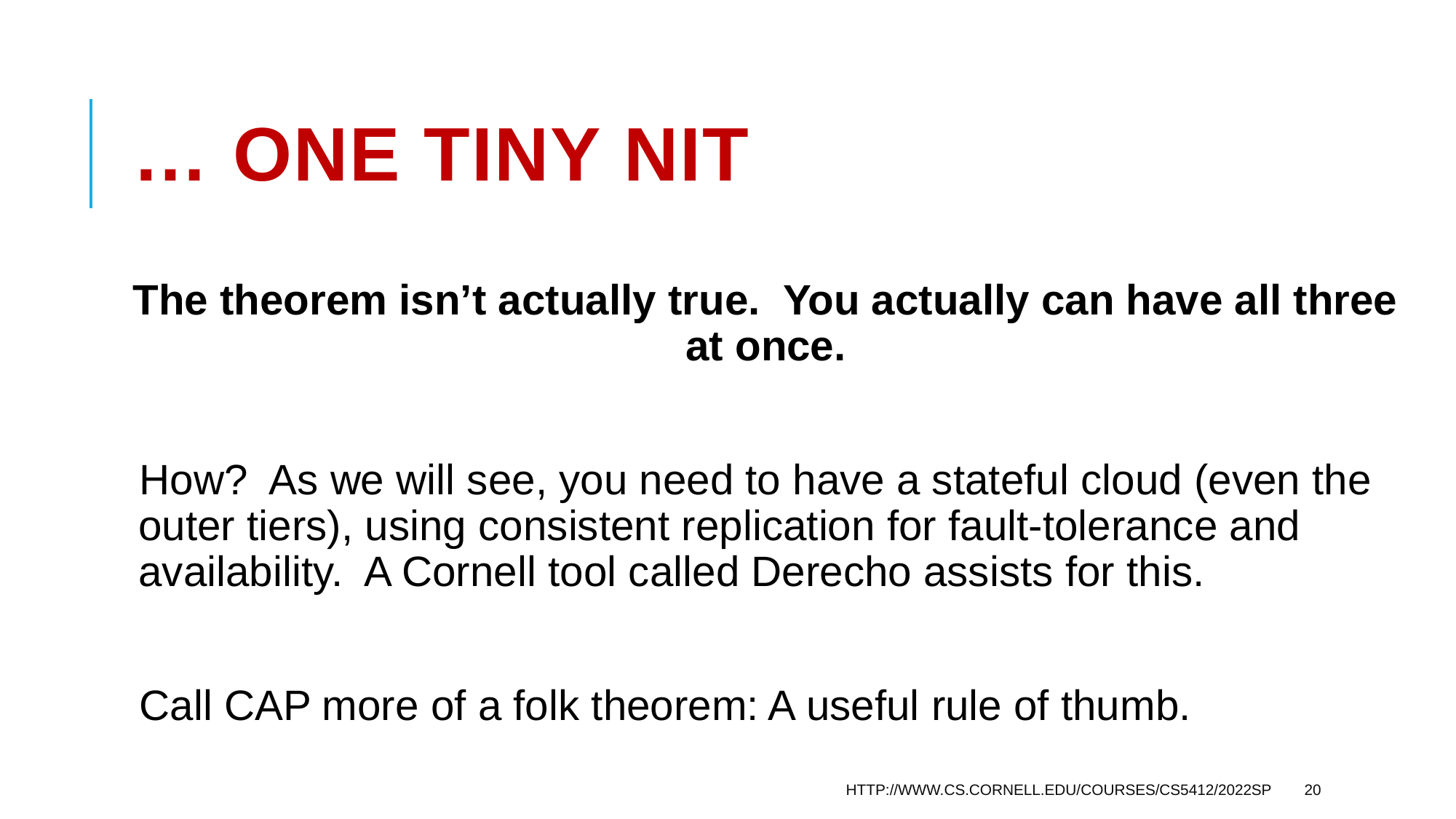

# … one tiny nit
The theorem isn’t actually true.  You actually can have all three at once.

How?  As we will see, you need to have a stateful cloud (even the outer tiers), using consistent replication for fault-tolerance and availability.  A Cornell tool called Derecho assists for this.

Call CAP more of a folk theorem: A useful rule of thumb.
http://www.cs.cornell.edu/courses/cs5412/2022sp
20